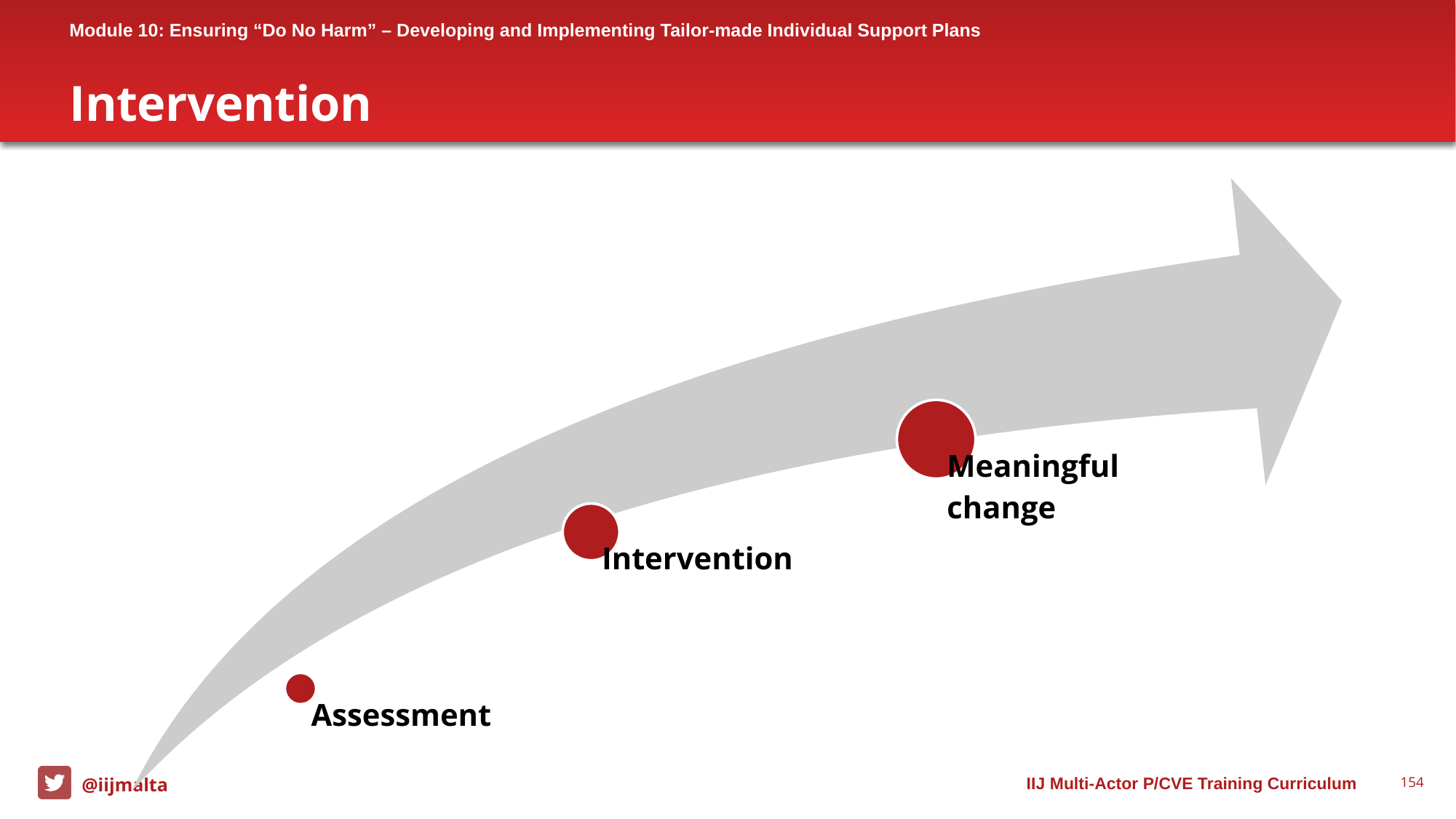

Module 10: Ensuring “Do No Harm” – Developing and Implementing Tailor-made Individual Support Plans

# Intervention
Assessment
Intervention
Meaningful change
IIJ Multi-Actor P/CVE Training Curriculum
154